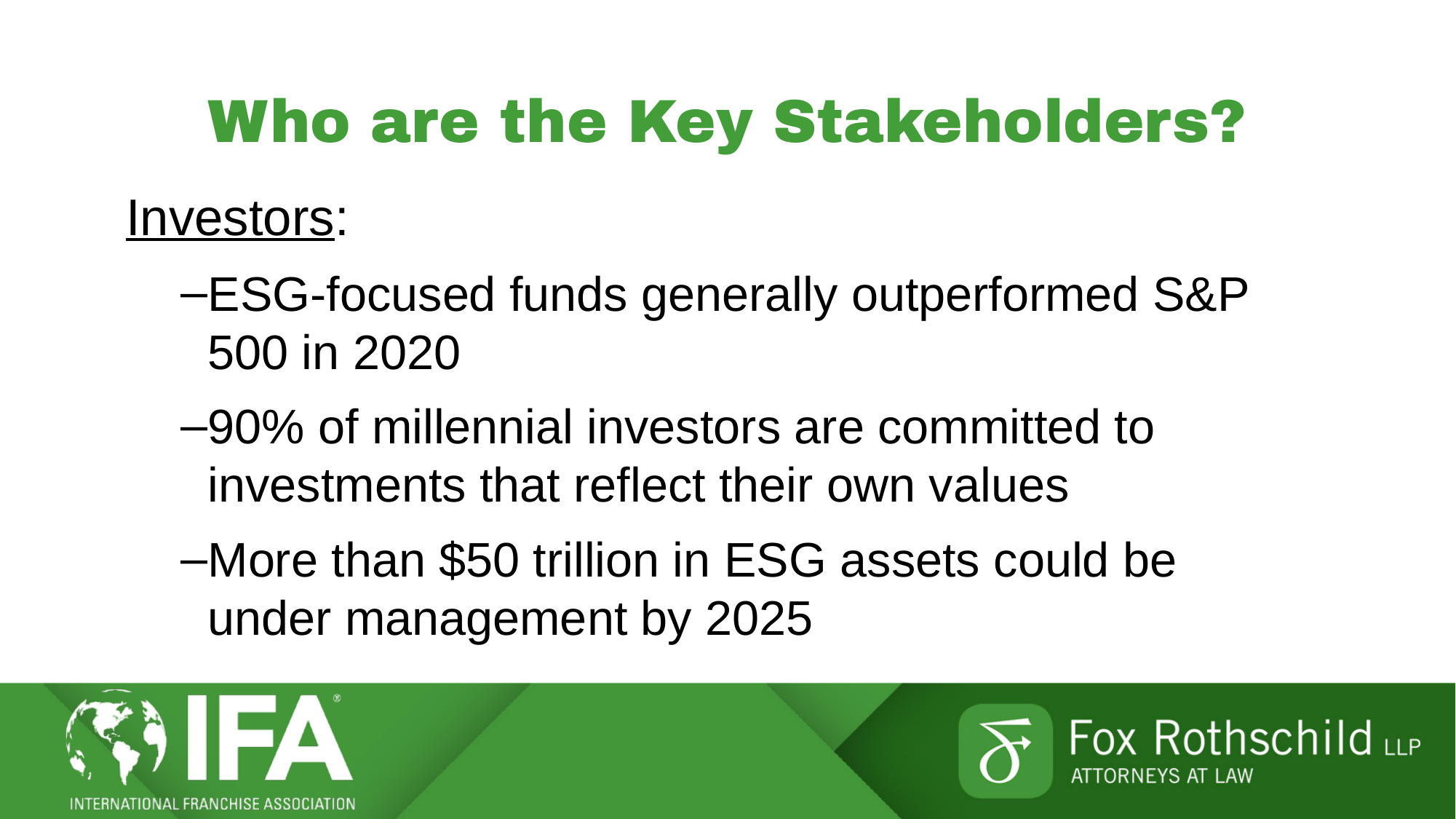

# Who are the Key Stakeholders?
Investors:
ESG-focused funds generally outperformed S&P 500 in 2020
90% of millennial investors are committed to investments that reflect their own values
More than $50 trillion in ESG assets could be under management by 2025